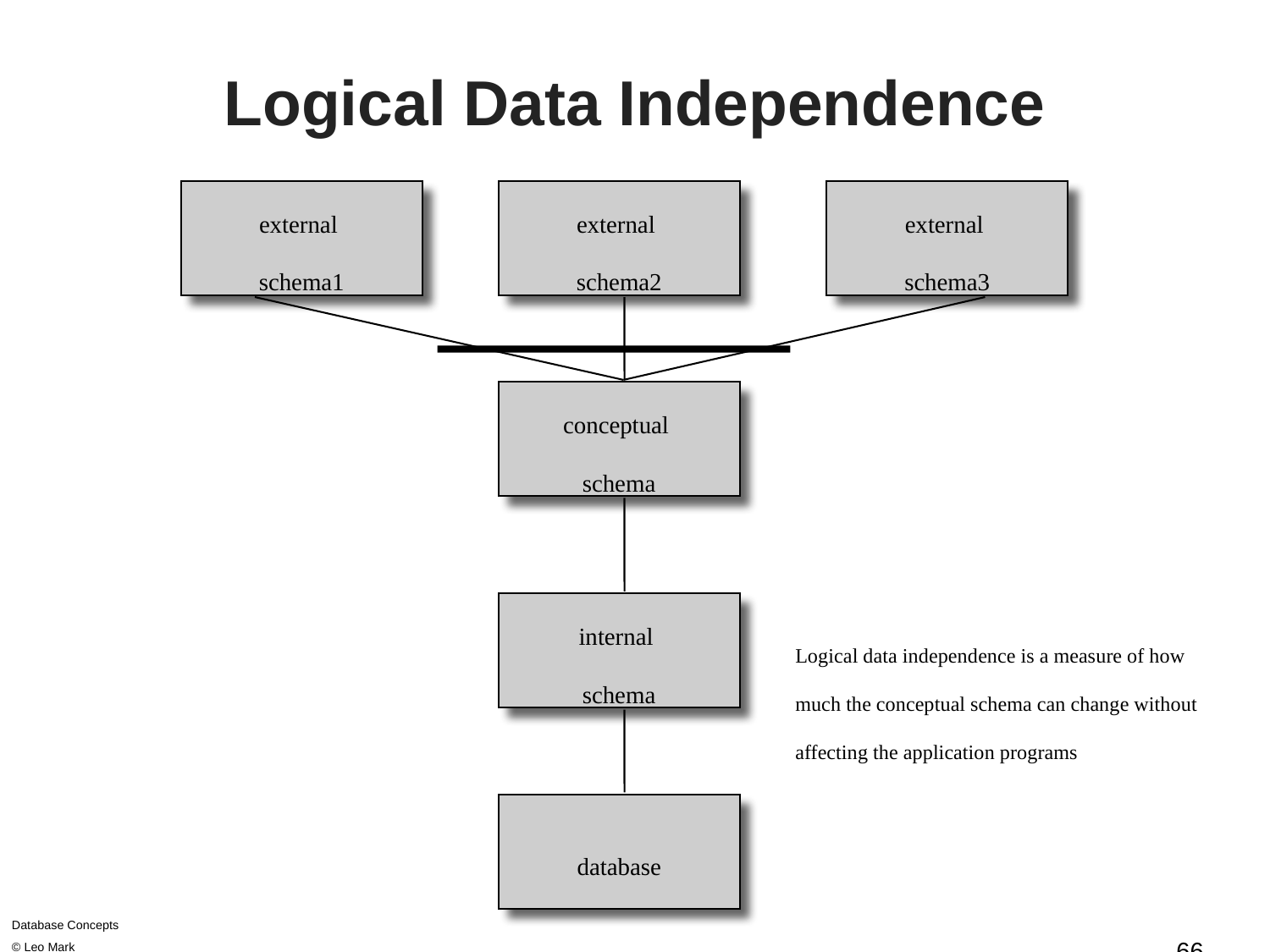

# Logical Data Independence
external
schema1
external
schema2
external
schema3

conceptual
schema

internal
schema
Logical data independence is a measure of how much the conceptual schema can change without affecting the application programs

database